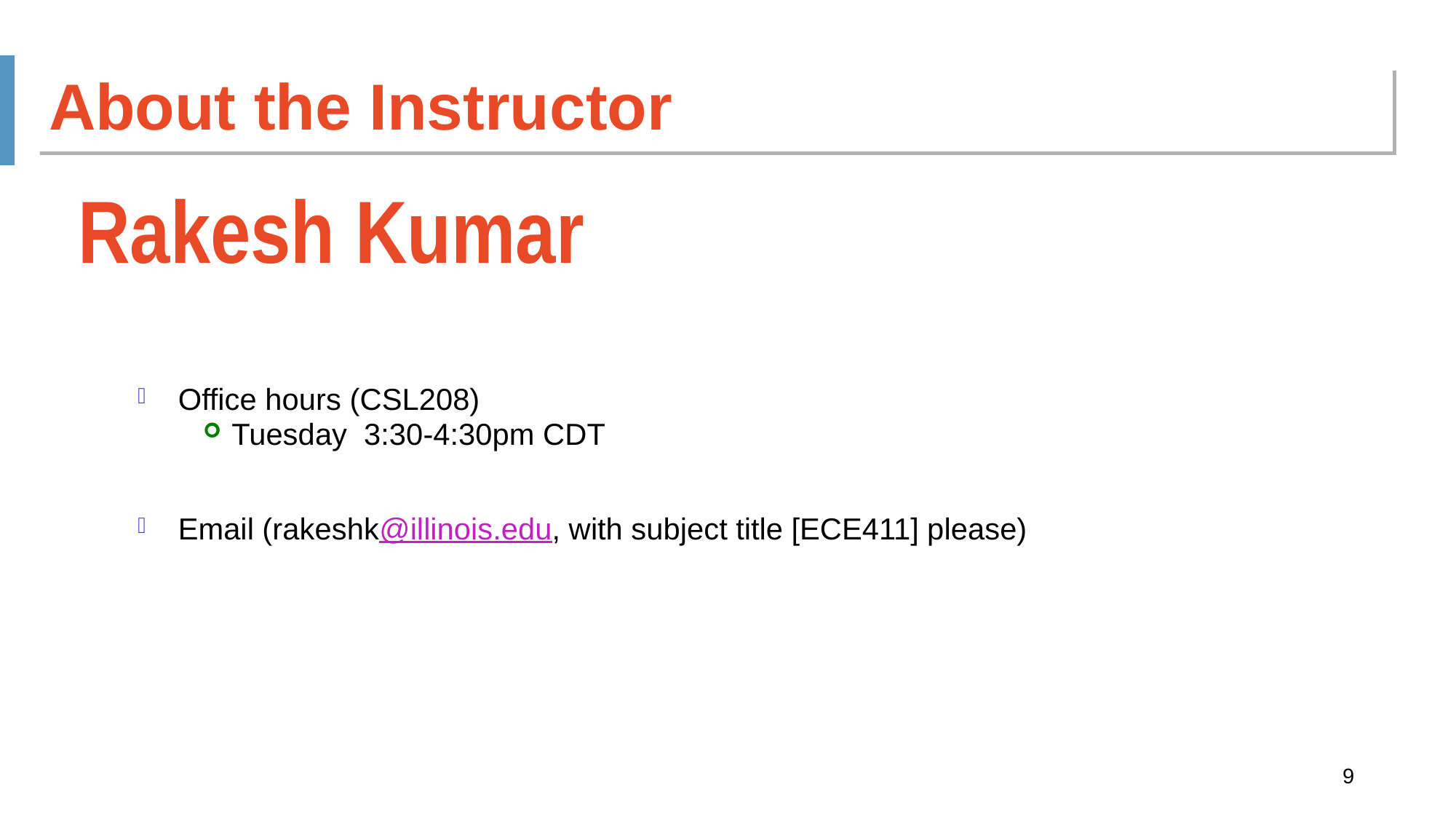

About the Instructor
Rakesh Kumar

Office hours (CSL208)
Tuesday  3:30-4:30pm CDT

Email (rakeshk@illinois.edu, with subject title [ECE411] please)
9